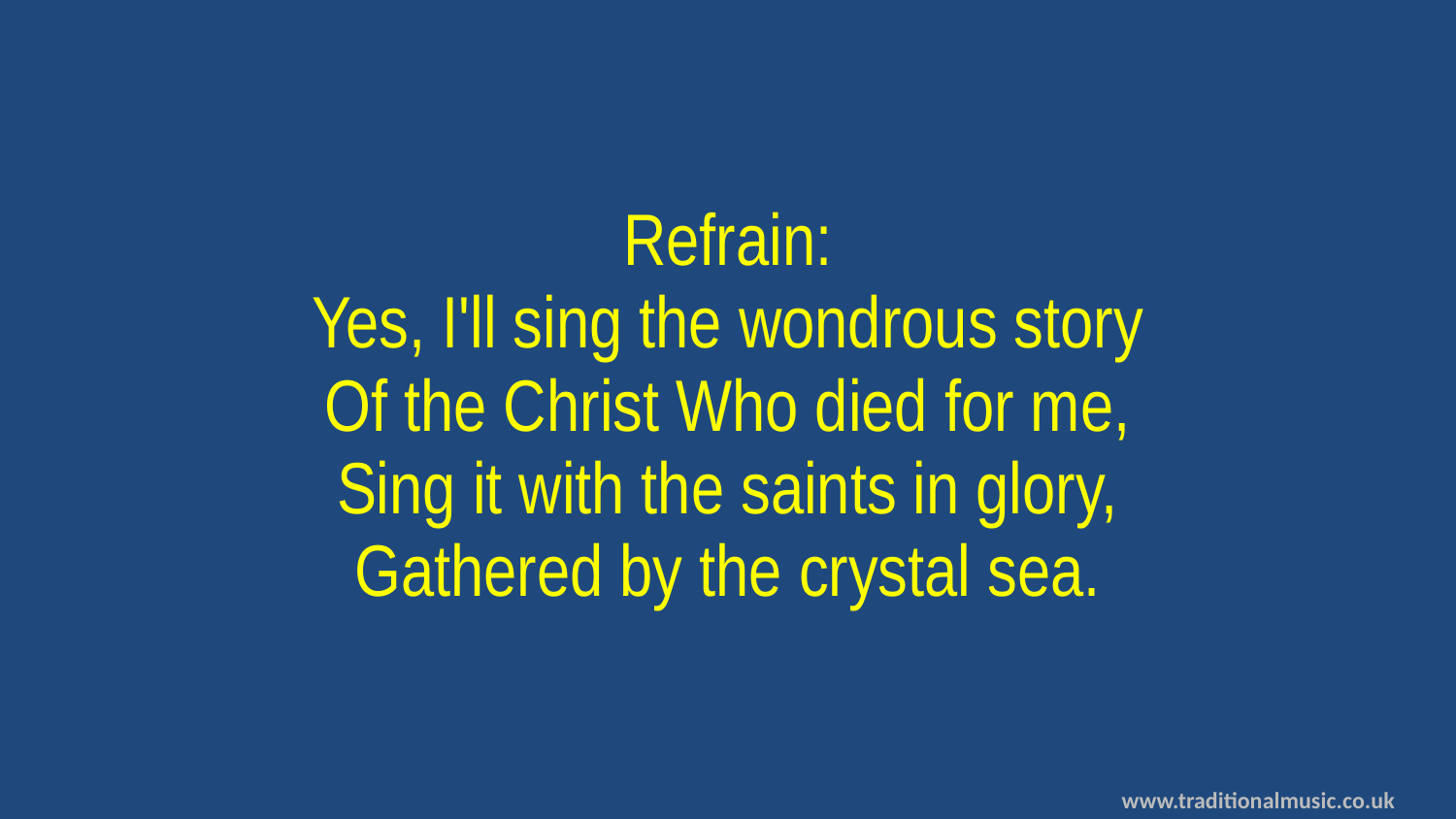

Refrain:
Yes, I'll sing the wondrous story
Of the Christ Who died for me,
Sing it with the saints in glory,
Gathered by the crystal sea.